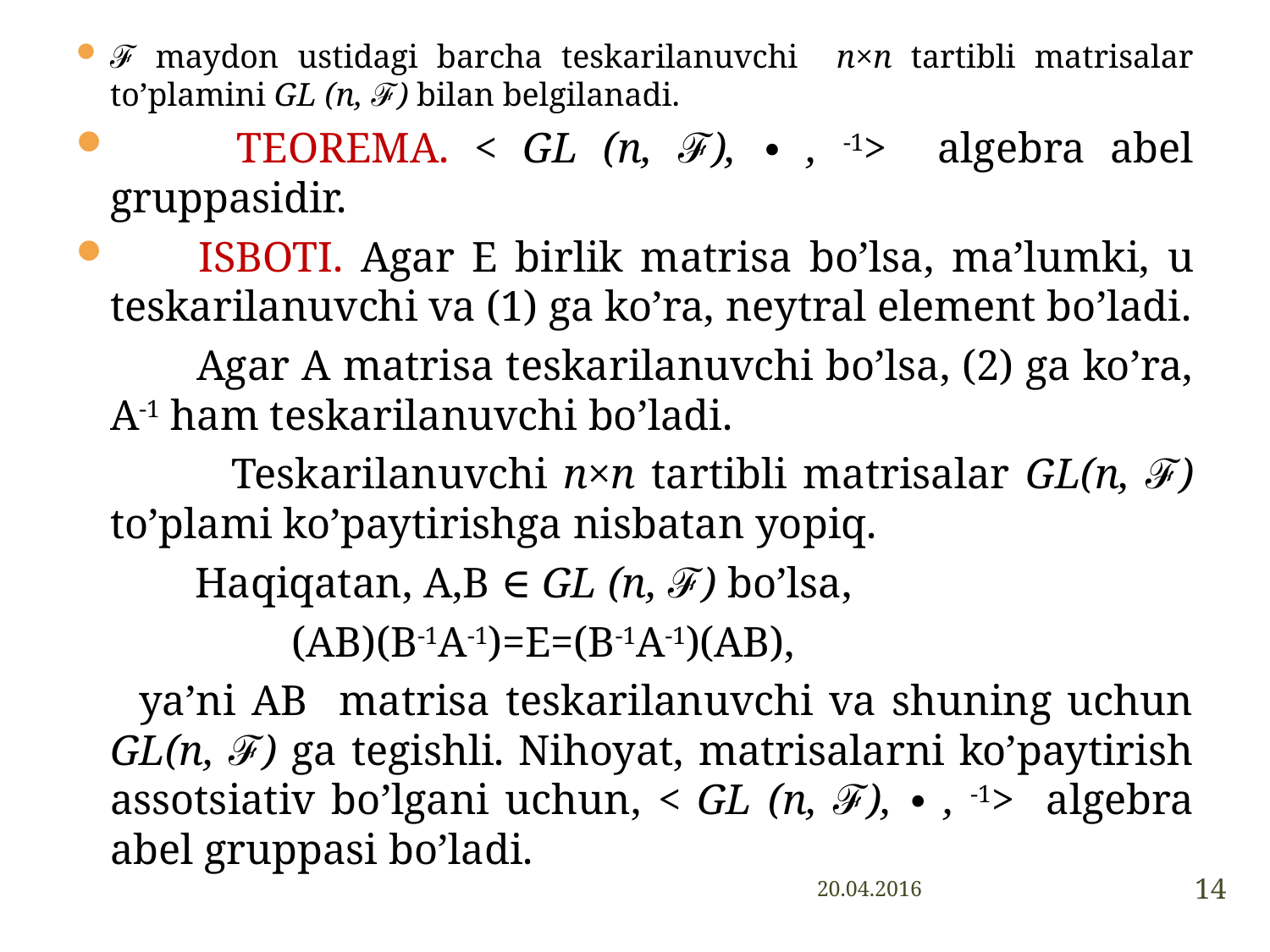

ℱ maydon ustidagi barcha teskarilanuvchi  n×n tartibli matrisalar to’plamini GL (n, ℱ) bilan belgilanadi.
     TEOREMA. < GL (n, ℱ), ∙ , -1>  algebra abel gruppasidir.
     ISBOTI. Agar E birlik matrisa bo’lsa, ma’lumki, u teskarilanuvchi va (1) ga ko’ra, neytral element bo’ladi.
          Agar A matrisa teskarilanuvchi bo’lsa, (2) ga ko’ra, A-1 ham teskarilanuvchi bo’ladi.
          Teskarilanuvchi n×n tartibli matrisalar GL(n, ℱ) to’plami ko’paytirishga nisbatan yopiq.
           Haqiqatan, A,B ∈ GL (n, ℱ) bo’lsa,
                    (AB)(B-1A-1)=E=(B-1A-1)(AB),
    ya’ni AB  matrisa teskarilanuvchi va shuning uchun GL(n, ℱ) ga tegishli. Nihoyat, matrisalarni ko’paytirish assotsiativ bo’lgani uchun, < GL (n, ℱ), ∙ , -1>  algebra abel gruppasi bo’ladi.

14
20.04.2016